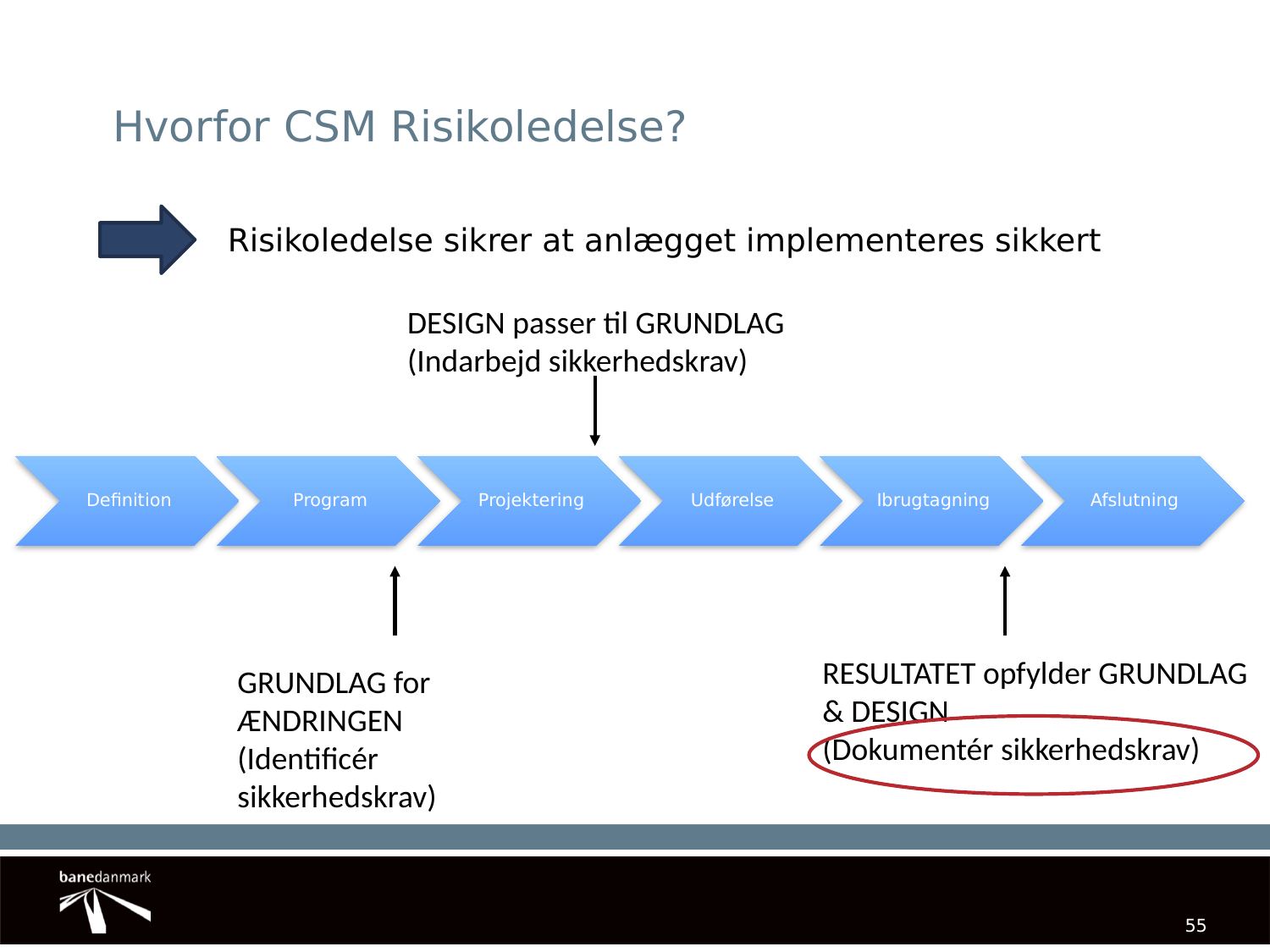

# Hvorfor CSM Risikoledelse?

Risikoledelse sikrer at anlægget implementeres sikkert
DESIGN passer til GRUNDLAG
(Indarbejd sikkerhedskrav)
Definition
Program
Projektering
Udførelse
Ibrugtagning
Afslutning
RESULTATET opfylder GRUNDLAG & DESIGN
(Dokumentér sikkerhedskrav)
GRUNDLAG for ÆNDRINGEN
(Identificér sikkerhedskrav)